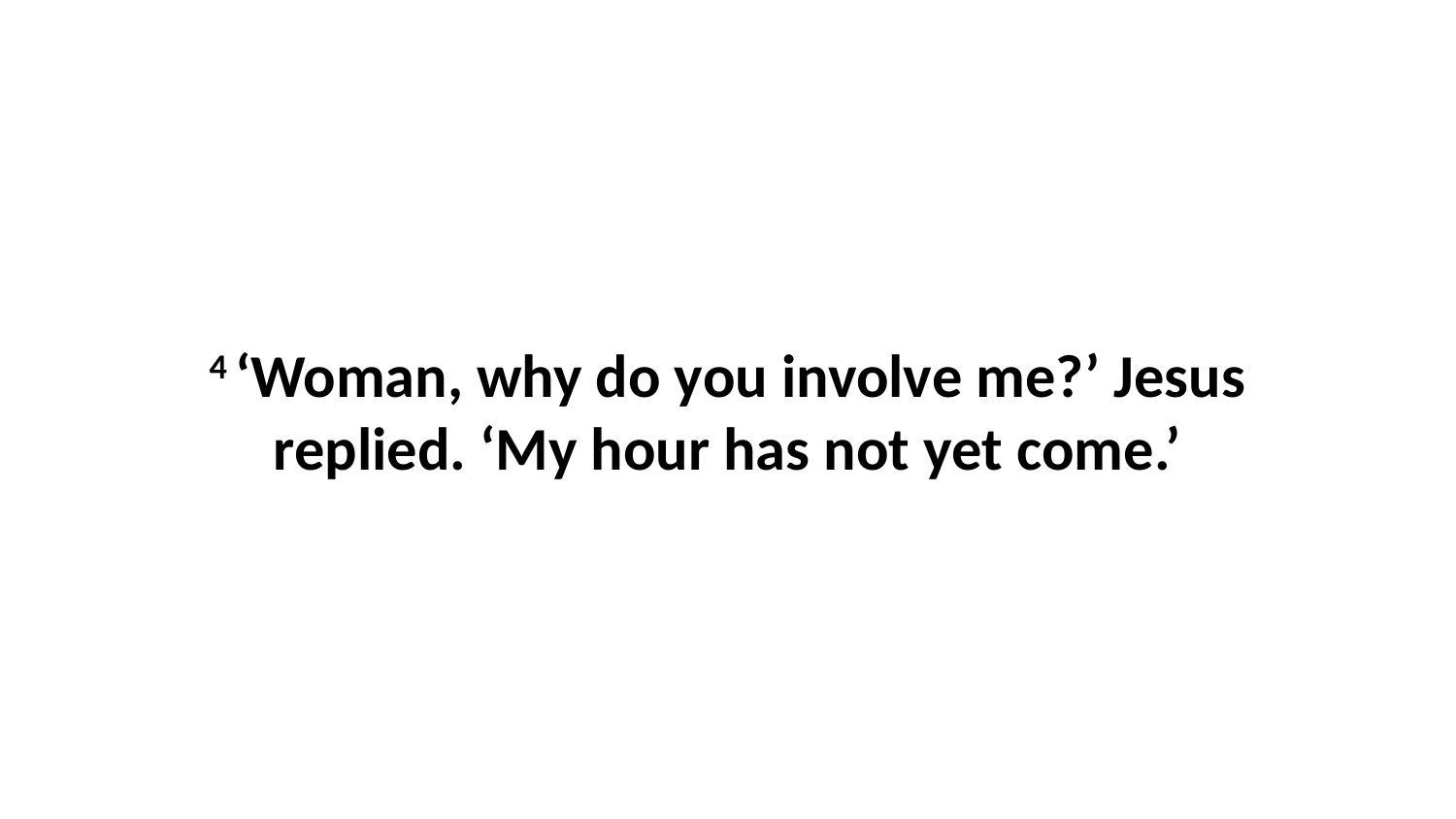

4 ‘Woman, why do you involve me?’ Jesus replied. ‘My hour has not yet come.’